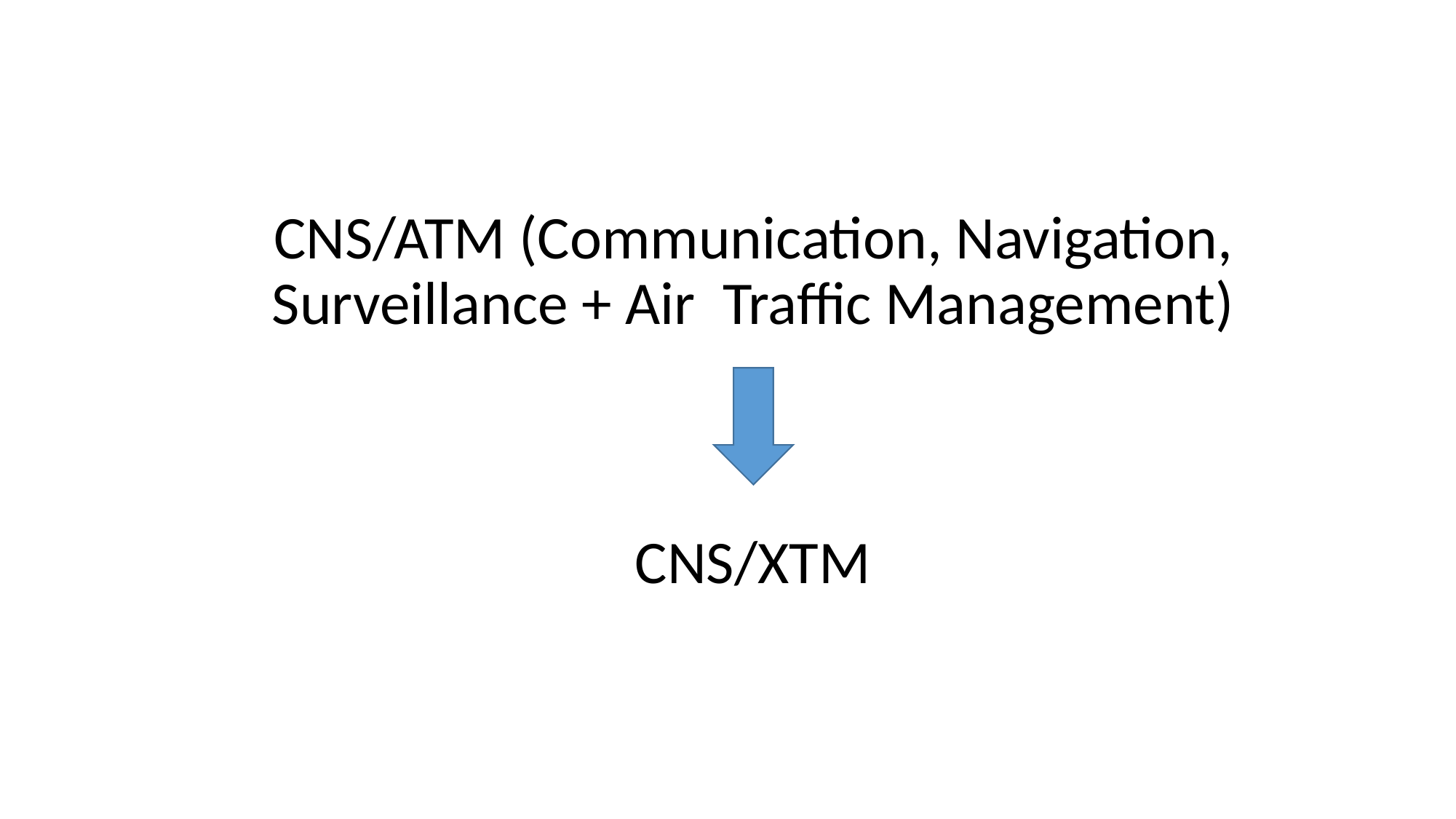

CNS/ATM (Communication, Navigation, Surveillance + Air  Traffic Management)

CNS/XTM